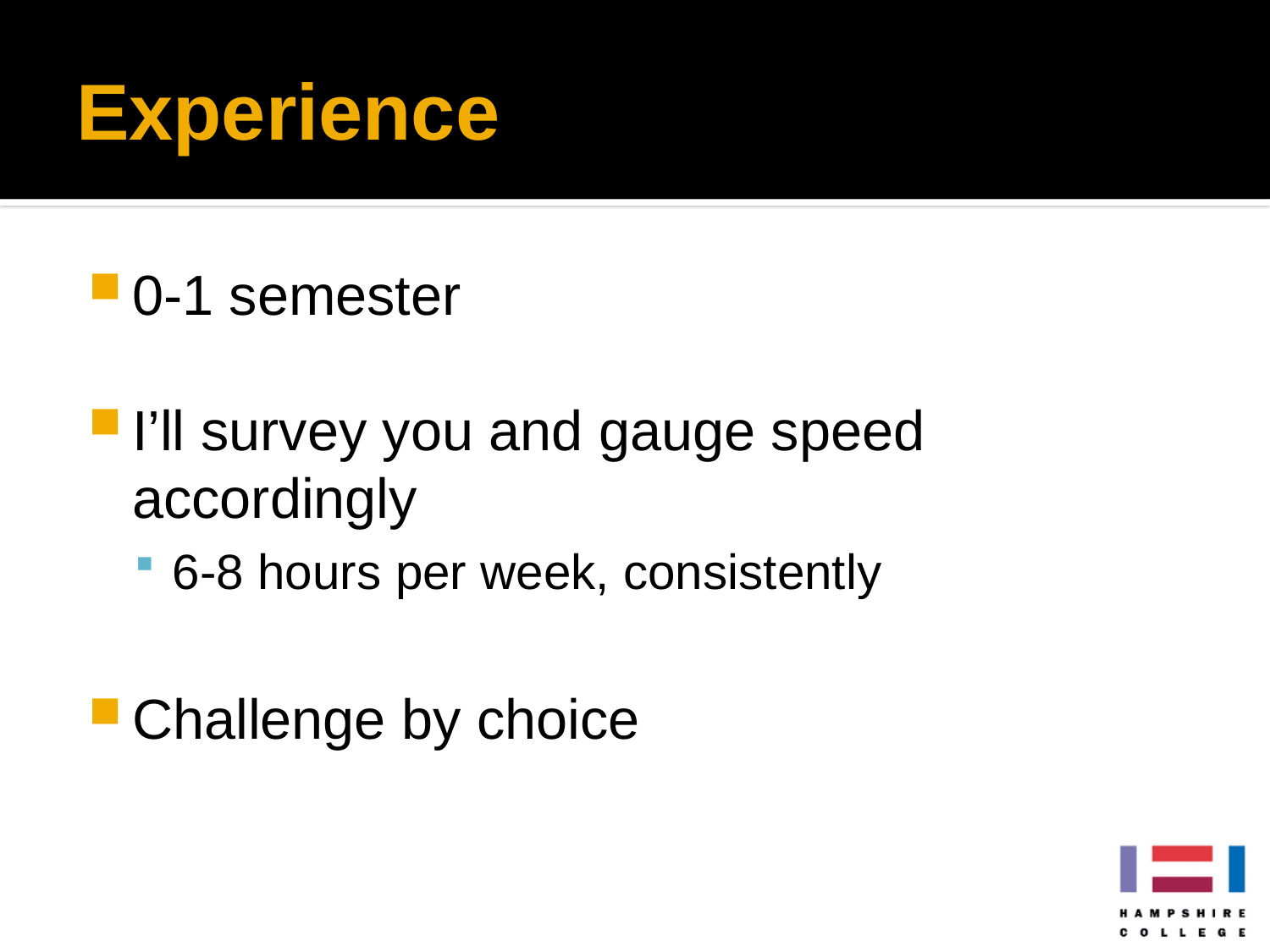

# Experience
0-1 semester

I’ll survey you and gauge speed accordingly
6-8 hours per week, consistently

Challenge by choice